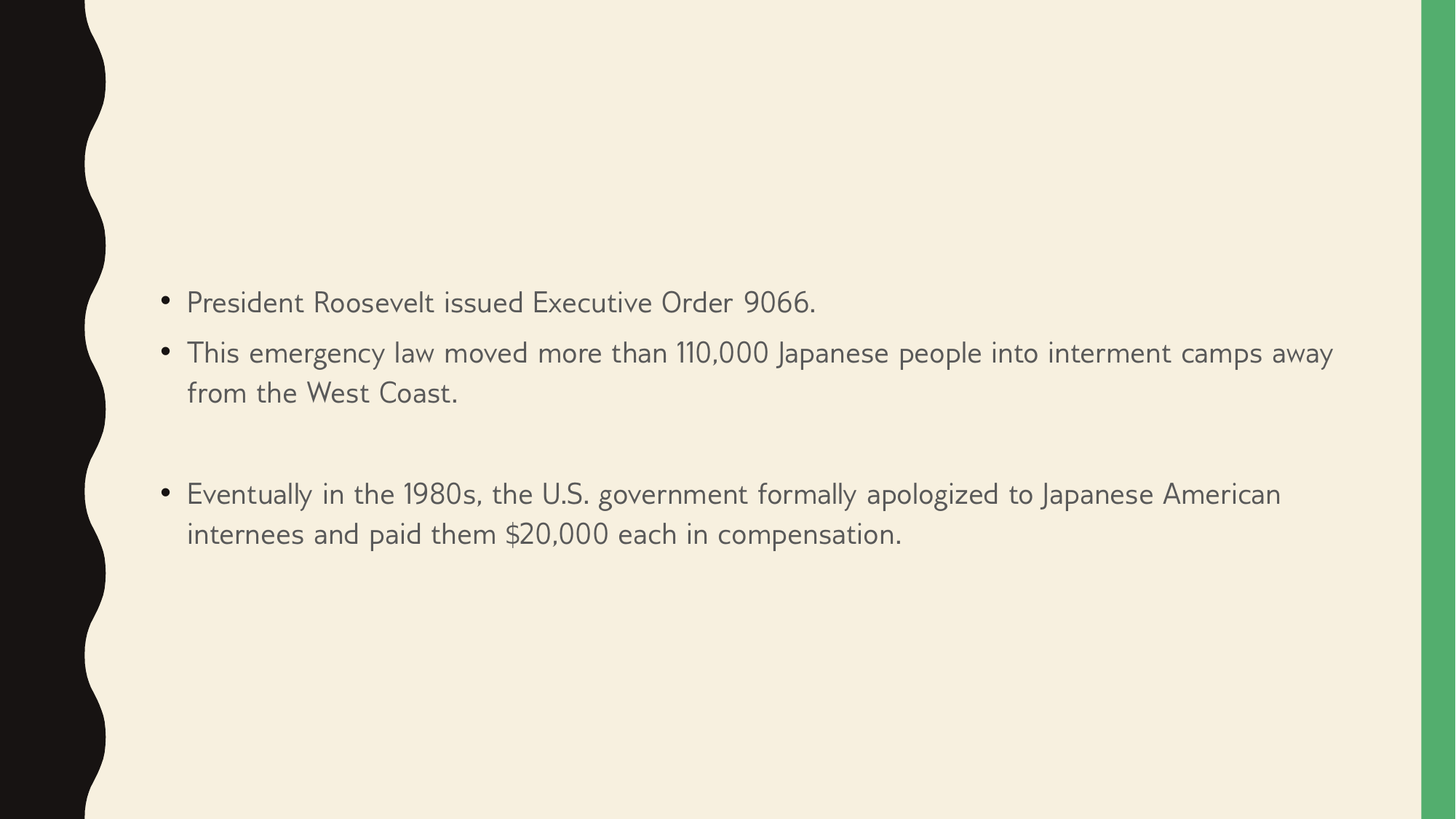

#
President Roosevelt issued Executive Order 9066.
This emergency law moved more than 110,000 Japanese people into interment camps away from the West Coast.

Eventually in the 1980s, the U.S. government formally apologized to Japanese American internees and paid them $20,000 each in compensation.